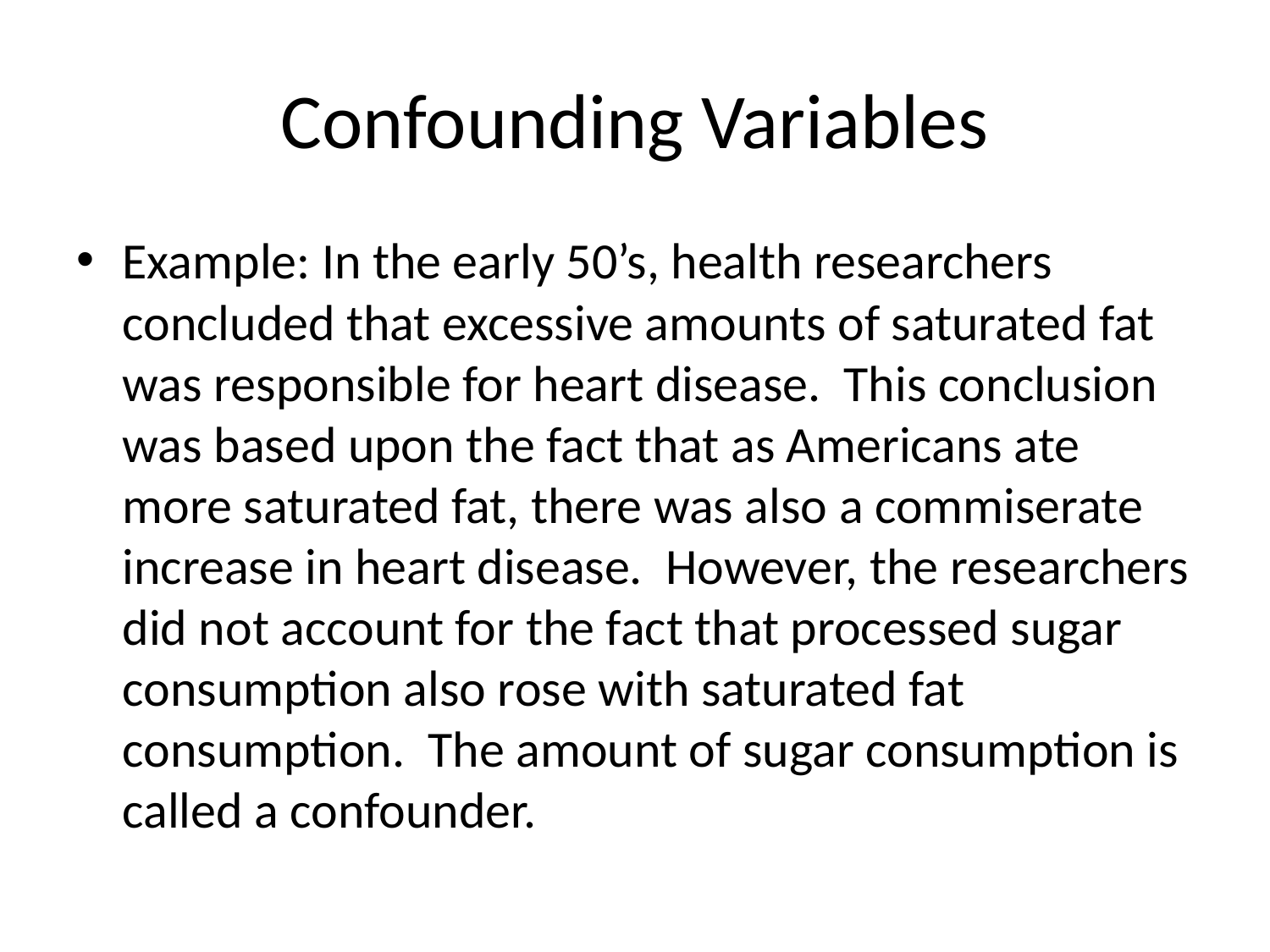

# Confounding Variables
Example: In the early 50’s, health researchers concluded that excessive amounts of saturated fat was responsible for heart disease.  This conclusion was based upon the fact that as Americans ate more saturated fat, there was also a commiserate increase in heart disease.  However, the researchers did not account for the fact that processed sugar consumption also rose with saturated fat consumption.  The amount of sugar consumption is called a confounder.